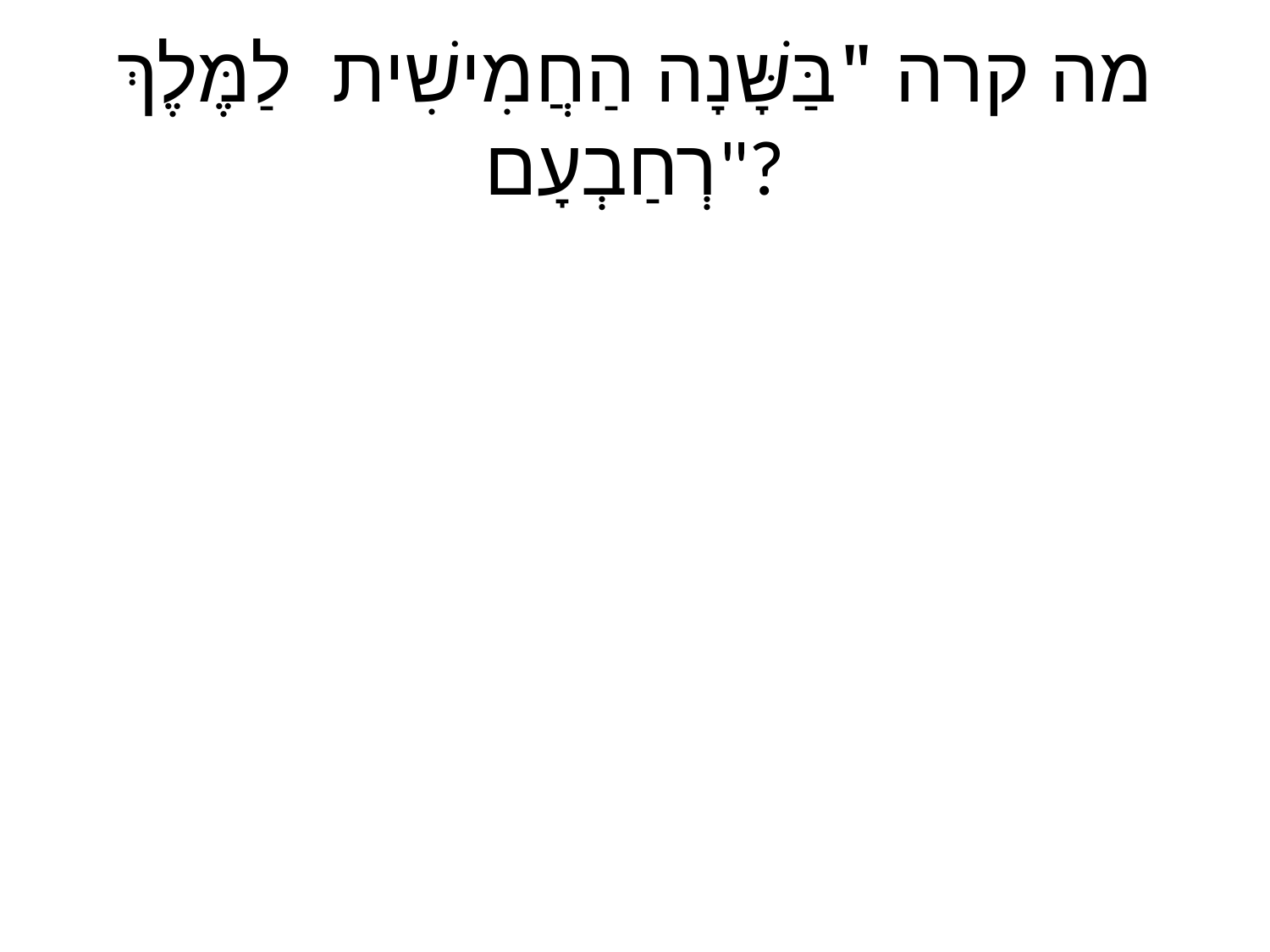

# מה קרה "בַּשָּׁנָה הַחֲמִישִׁית  לַמֶּלֶךְ רְחַבְעָם"?